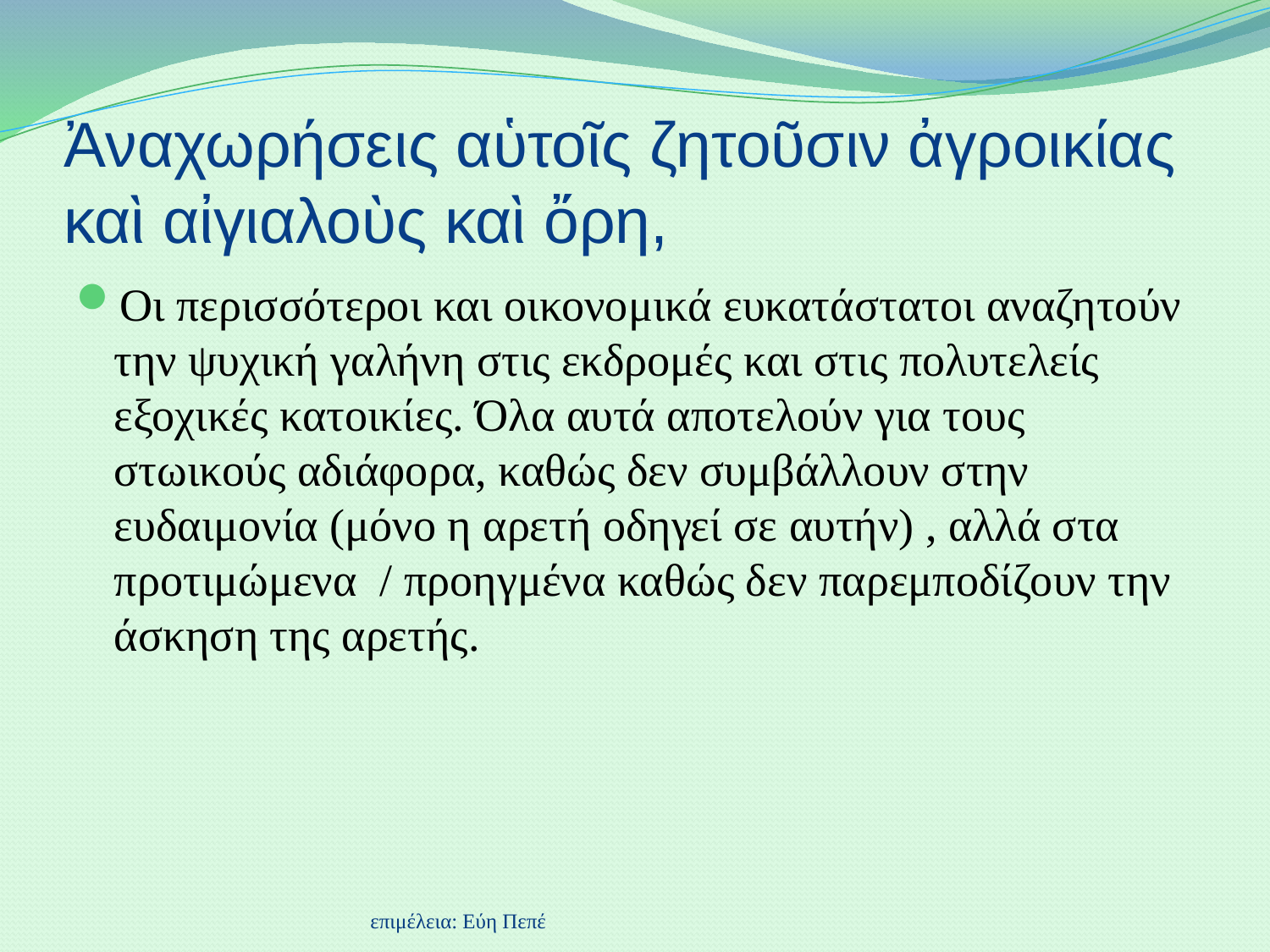

# Ἀναχωρήσεις αὑτοῖς ζητοῦσιν ἀγροικίας καὶ αἰγιαλοὺς καὶ ὄρη,
Οι περισσότεροι και οικονομικά ευκατάστατοι αναζητούν την ψυχική γαλήνη στις εκδρομές και στις πολυτελείς εξοχικές κατοικίες. Όλα αυτά αποτελούν για τους στωικούς αδιάφορα, καθώς δεν συμβάλλουν στην ευδαιμονία (μόνο η αρετή οδηγεί σε αυτήν) , αλλά στα προτιμώμενα  / προηγμένα καθώς δεν παρεμποδίζουν την άσκηση της αρετής.
επιμέλεια: Εύη Πεπέ